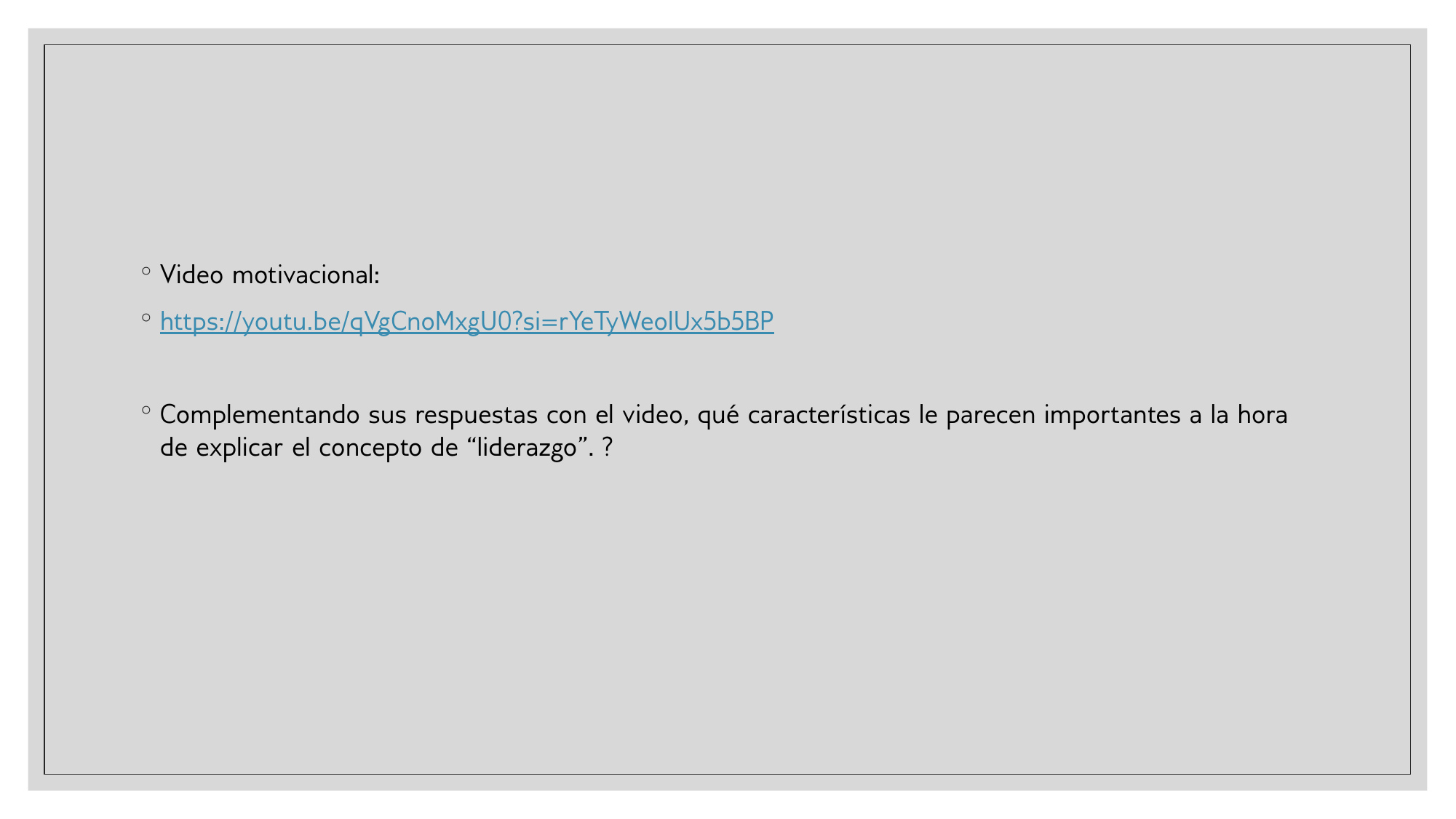

#
Video motivacional:
https://youtu.be/qVgCnoMxgU0?si=rYeTyWeoIUx5b5BP

Complementando sus respuestas con el video, qué características le parecen importantes a la hora de explicar el concepto de “liderazgo”. ?